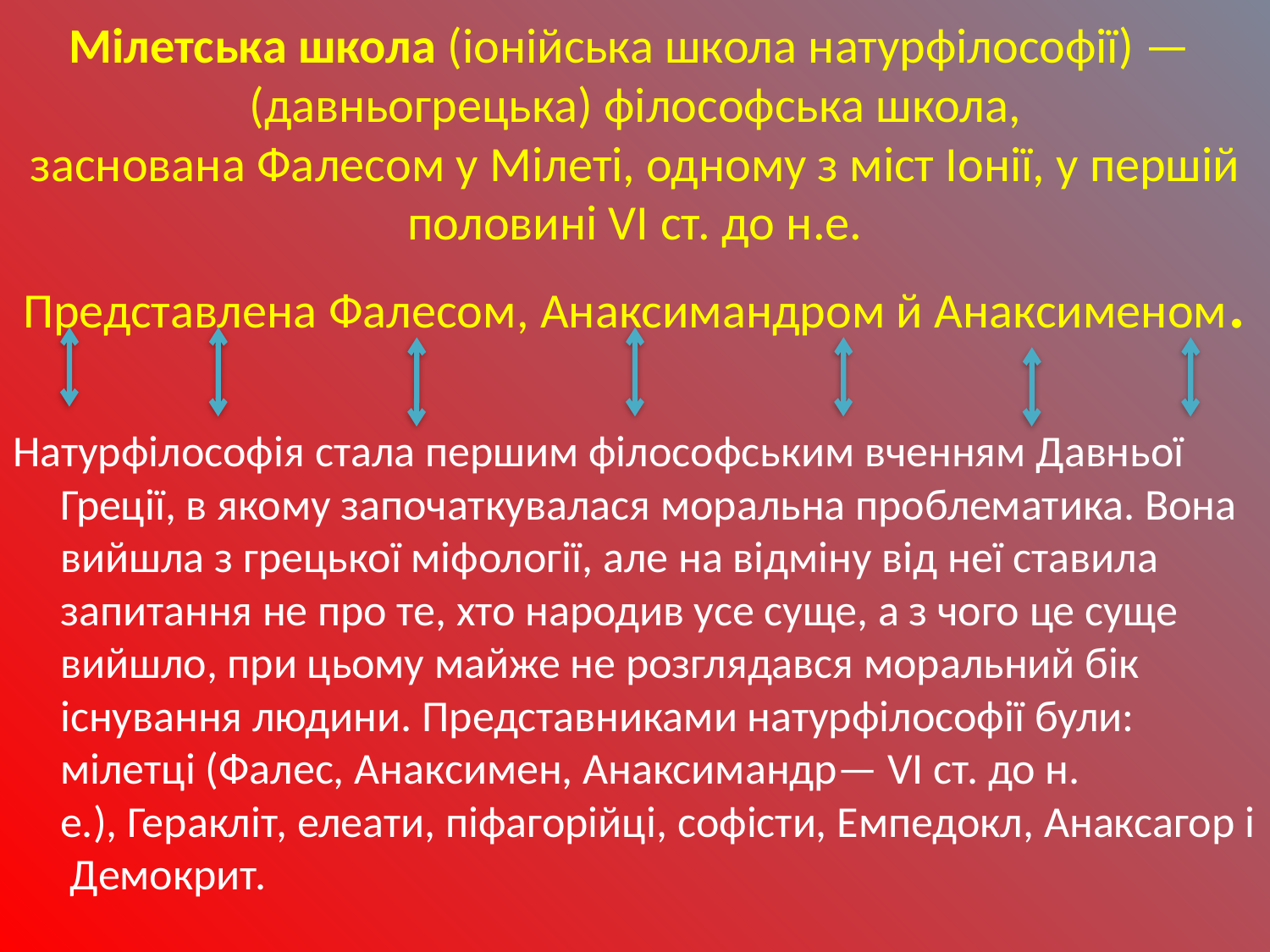

# Мілетська школа (іонійська школа натурфілософії) —  (давньогрецька) філософська школа, заснована Фалесом у Мілеті, одному з міст Іонії, у першій половині VI ст. до н.е. Представлена Фалесом, Анаксимандром й Анаксименом.
Натурфілософія стала першим філософським вченням Давньої Греції, в якому започаткувалася моральна проблематика. Вона вийшла з грецької міфології, але на відміну від неї ставила запитання не про те, хто народив усе суще, а з чого це суще вийшло, при цьому майже не розглядався моральний бік існування людини. Представниками натурфілософії були: мілетці (Фалес, Анаксимен, Анаксимандр— VI ст. до н. е.), Геракліт, елеати, піфагорійці, софісти, Емпедокл, Анаксагор і Демокрит.